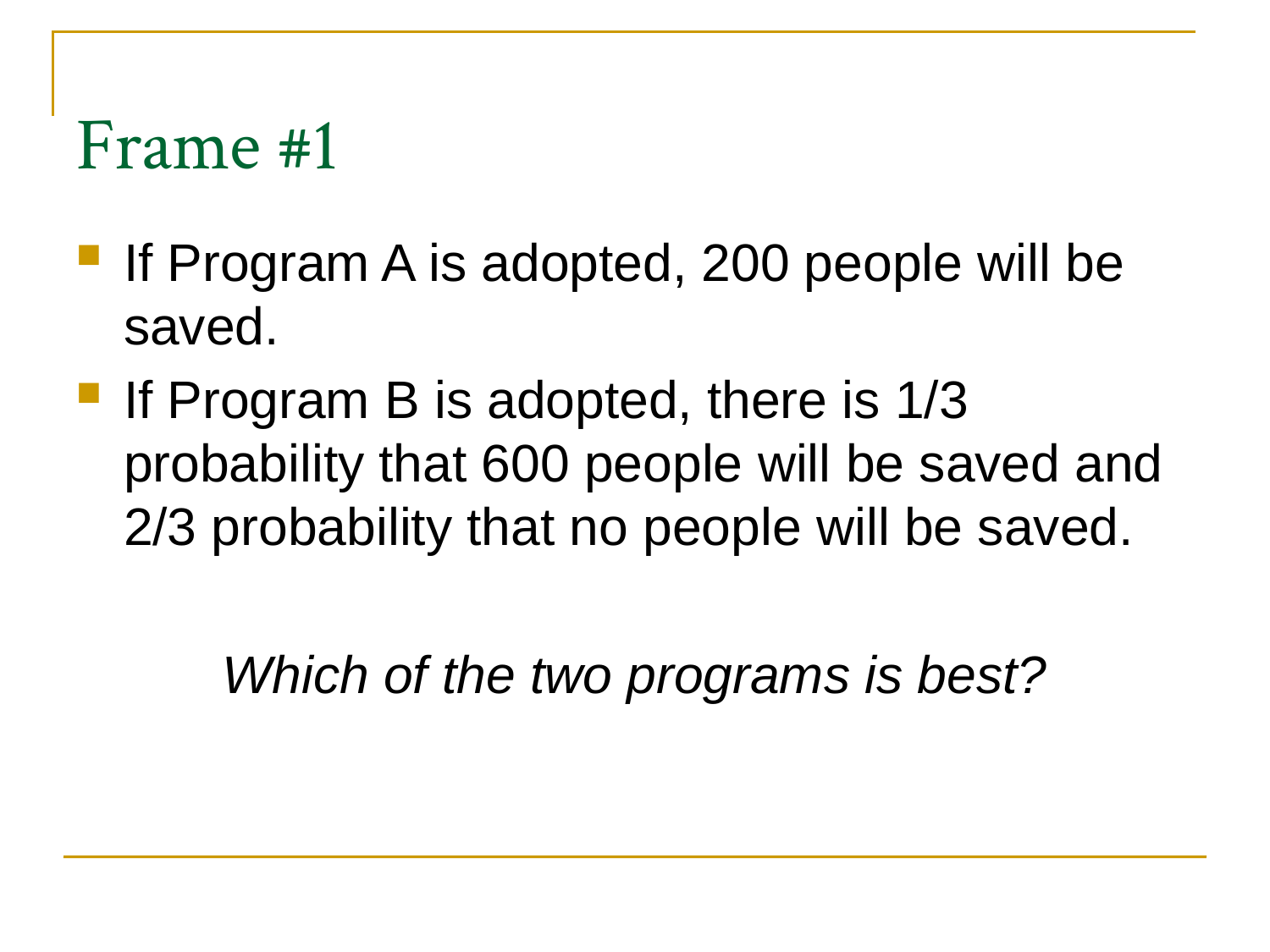

# Frame #1
If Program A is adopted, 200 people will be saved.
If Program B is adopted, there is 1/3 probability that 600 people will be saved and 2/3 probability that no people will be saved.

Which of the two programs is best?